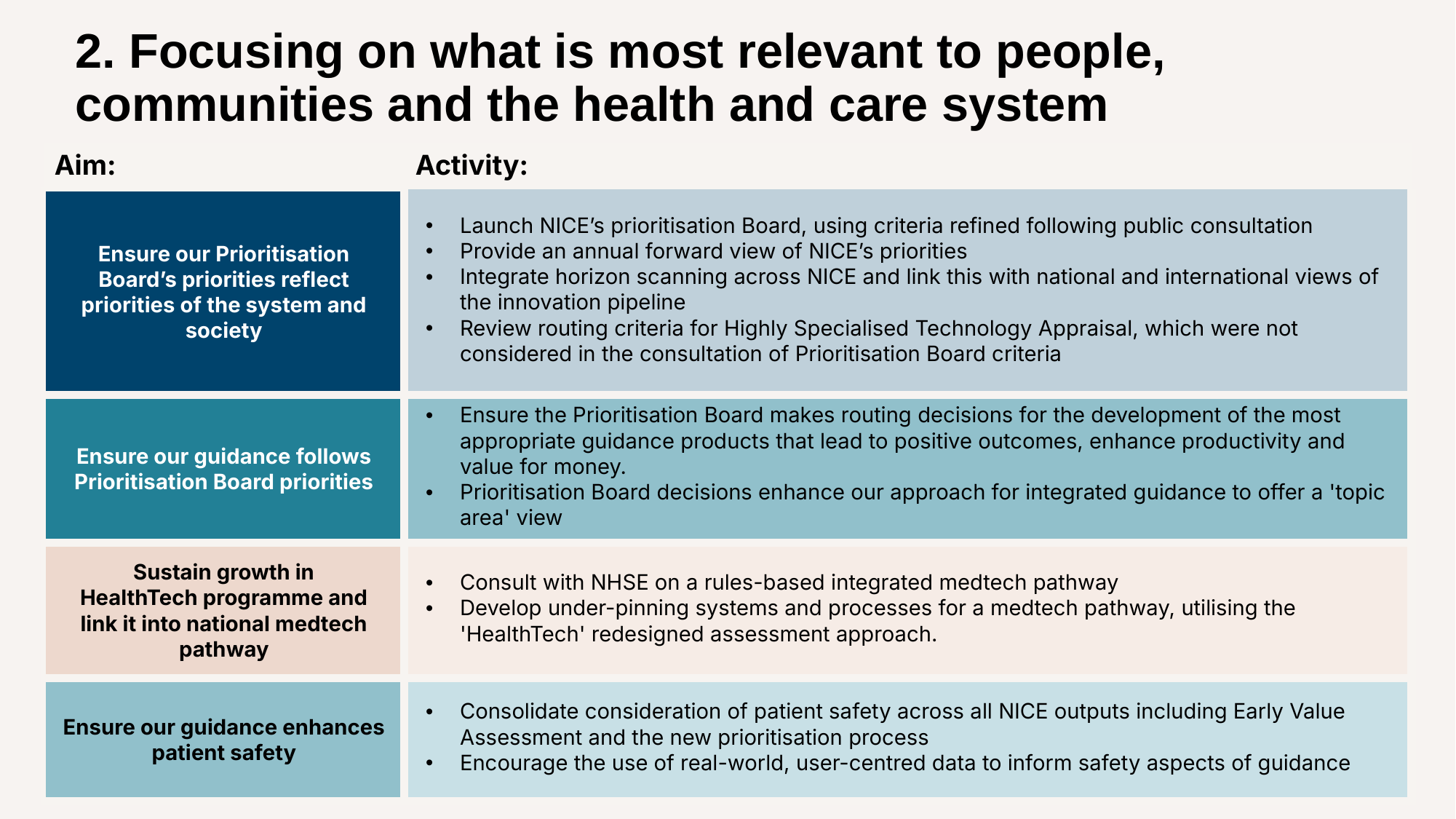

# 2. Focusing on what is most relevant to people, communities and the health and care system
| Aim: | Activity: |
| --- | --- |
| Ensure our Prioritisation Board’s priorities reflect priorities of the system and society | Launch NICE’s prioritisation Board, using criteria refined following public consultation Provide an annual forward view of NICE’s priorities Integrate horizon scanning across NICE and link this with national and international views of the innovation pipeline  Review routing criteria for Highly Specialised Technology Appraisal, which were not considered in the consultation of Prioritisation Board criteria |
| Ensure our guidance follows Prioritisation Board priorities | Ensure the Prioritisation Board makes routing decisions for the development of the most appropriate guidance products that lead to positive outcomes, enhance productivity and value for money. Prioritisation Board decisions enhance our approach for integrated guidance to offer a 'topic area' view |
| Sustain growth in HealthTech programme and link it into national medtech pathway | Consult with NHSE on a rules-based integrated medtech pathway Develop under-pinning systems and processes for a medtech pathway, utilising the 'HealthTech' redesigned assessment approach. |
| Ensure our guidance enhances patient safety | Consolidate consideration of patient safety across all NICE outputs including Early Value Assessment and the new prioritisation process Encourage the use of real-world, user-centred data to inform safety aspects of guidance |